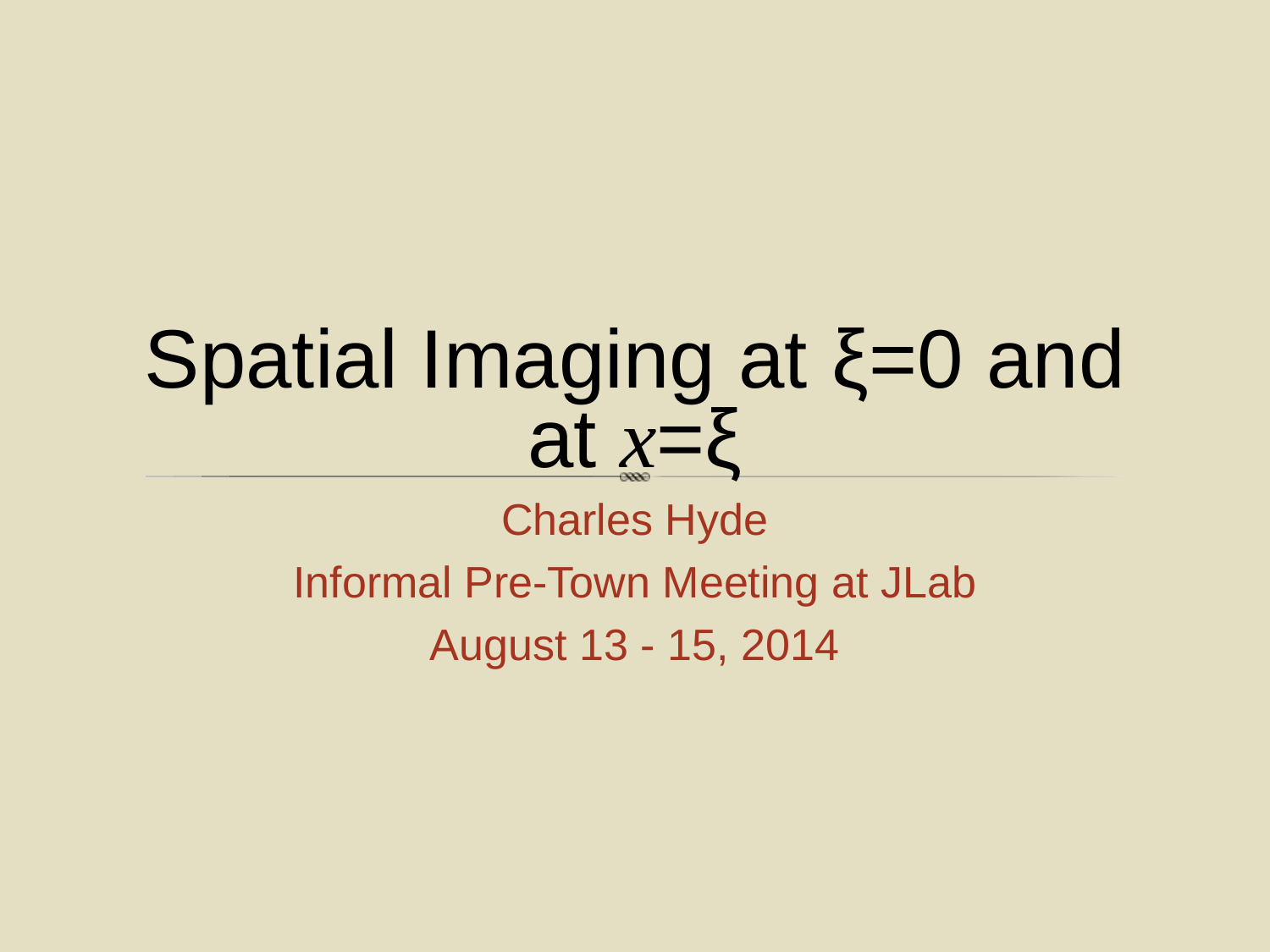

# Spatial Imaging at ξ=0 and at x=ξ
Charles Hyde
Informal Pre-Town Meeting at JLab
August 13 - 15, 2014